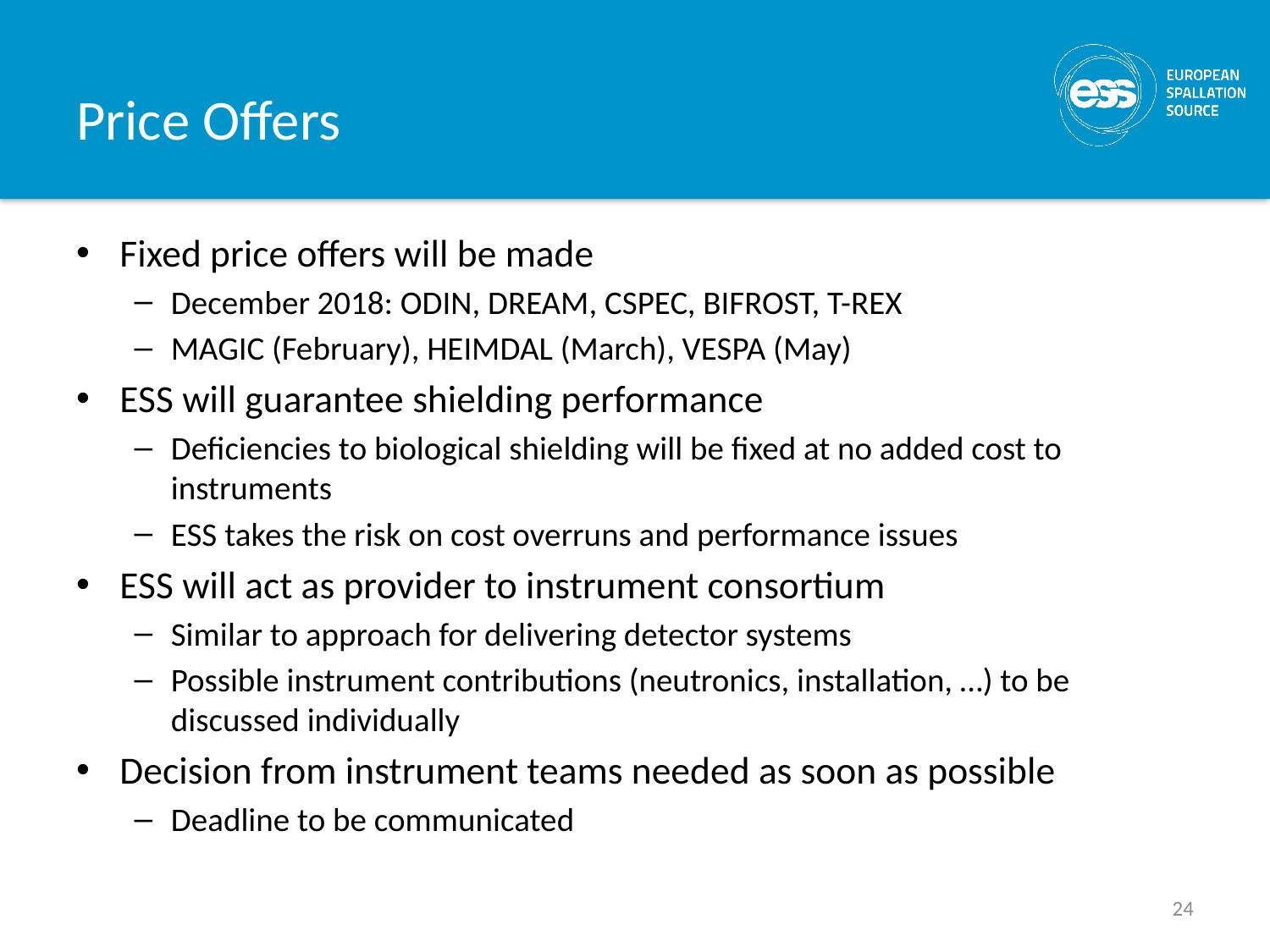

# Price Offers
Fixed price offers will be made
December 2018: ODIN, DREAM, CSPEC, BIFROST, T-REX
MAGIC (February), HEIMDAL (March), VESPA (May)
ESS will guarantee shielding performance
Deficiencies to biological shielding will be fixed at no added cost to instruments
ESS takes the risk on cost overruns and performance issues
ESS will act as provider to instrument consortium
Similar to approach for delivering detector systems
Possible instrument contributions (neutronics, installation, …) to be discussed individually
Decision from instrument teams needed as soon as possible
Deadline to be communicated
24